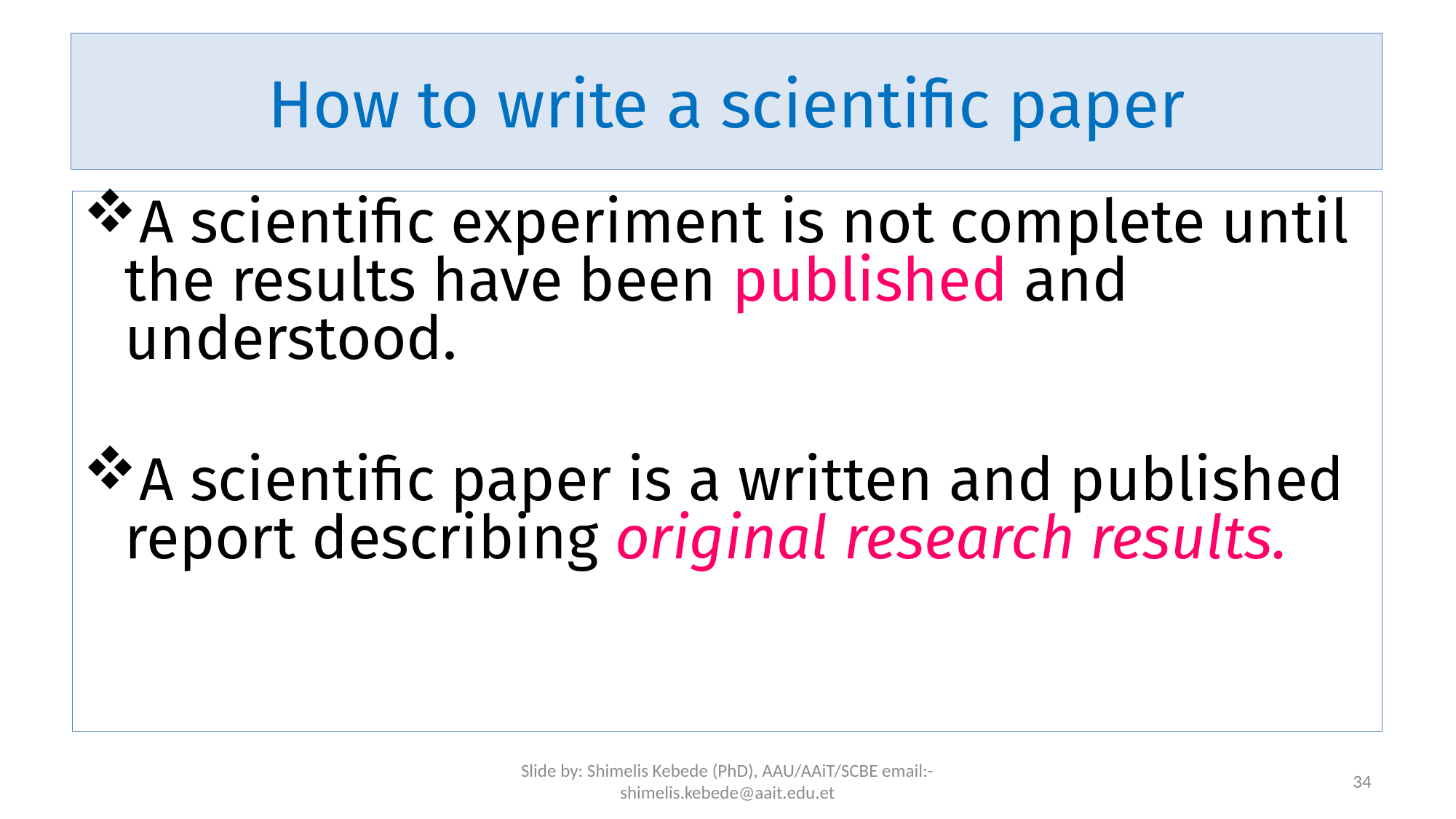

# How to write a scientific paper
A scientific experiment is not complete until the results have been published and understood.

A scientific paper is a written and published report describing original research results.

Slide by: Shimelis Kebede (PhD), AAU/AAiT/SCBE email:-shimelis.kebede@aait.edu.et
34